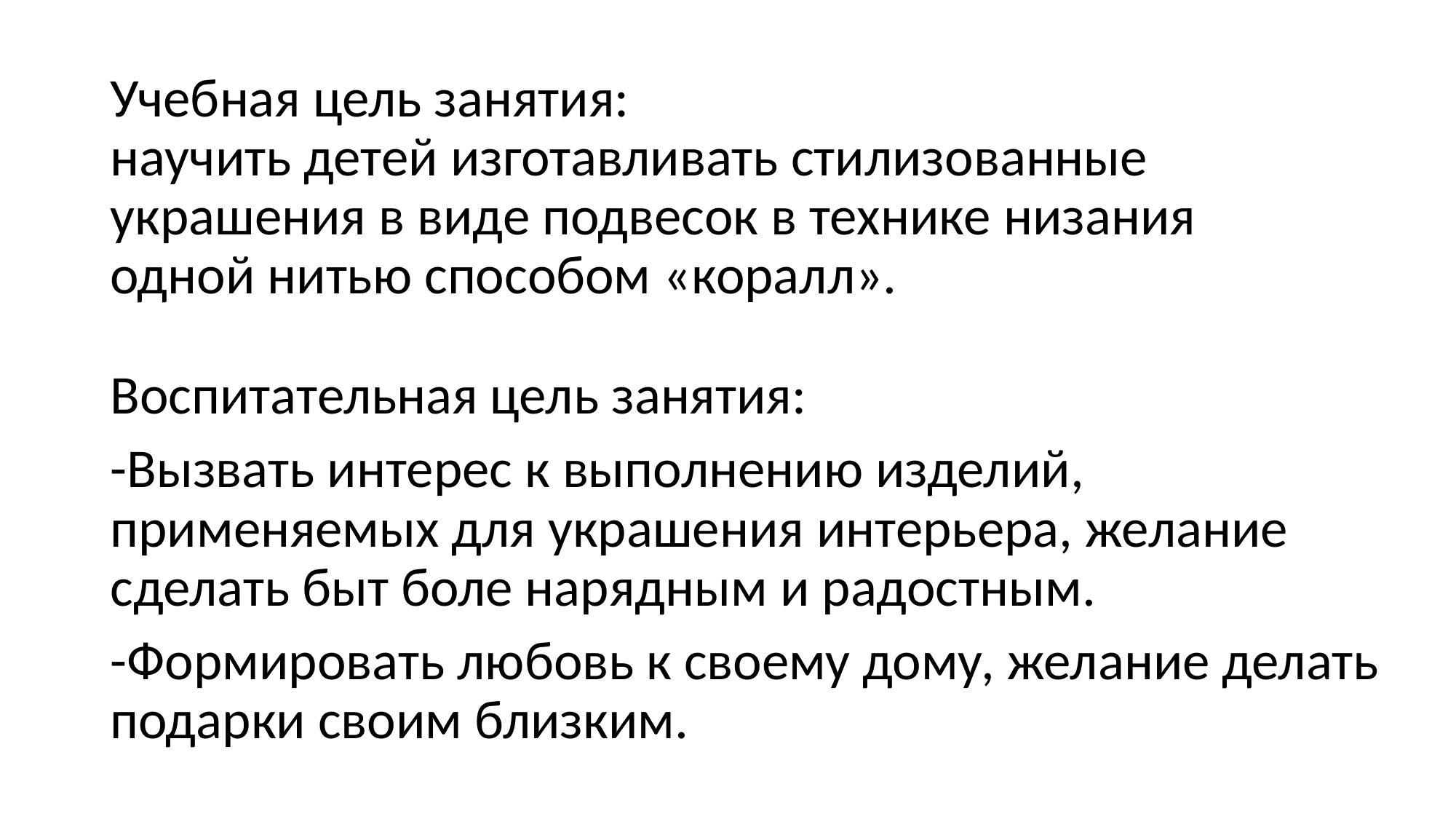

# Учебная цель занятия: научить детей изготавливать стилизованные украшения в виде подвесок в технике низания одной нитью способом «коралл».
Воспитательная цель занятия:
-Вызвать интерес к выполнению изделий, применяемых для украшения интерьера, желание сделать быт боле нарядным и радостным.
-Формировать любовь к своему дому, желание делать подарки своим близким.